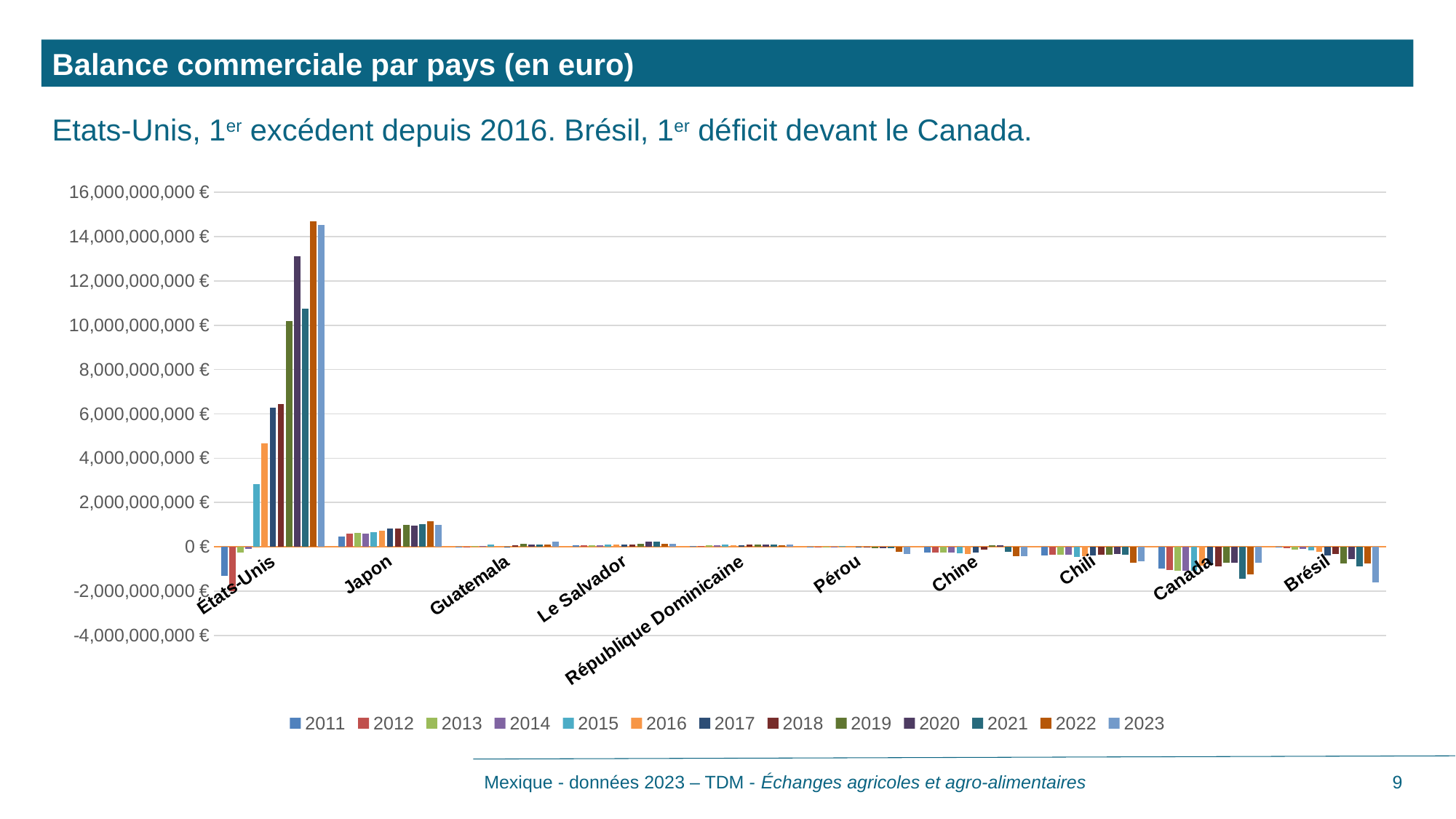

Balance commerciale par pays (en euro)
Etats-Unis, 1er excédent depuis 2016. Brésil, 1er déficit devant le Canada.

### Chart

| Category | 2011 | 2012 | 2013 | 2014 | 2015 | 2016 | 2017 | 2018 | 2019 | 2020 | 2021 | 2022 | 2023 |
|---|---|---|---|---|---|---|---|---|---|---|---|---|---|
| États-Unis | -1312279121.0 | -2001241567.0 | -253049933.0 | -94441076.0 | 2822515622.0 | 4665737885.0 | 6293611267.0 | 6441030736.0 | 10178796512.0 | 13109711940.0 | 10754789684.0 | 14703410681.0 | 14514129439.0 |
| Japon | 476456535.0 | 585843625.0 | 630115346.0 | 605869878.0 | 668746651.0 | 733539331.0 | 815481505.0 | 816354065.0 | 990318389.0 | 942671860.0 | 1034545045.0 | 1155035319.0 | 1000221891.0 |
| Guatemala | -8903708.0 | -35033255.0 | 42119963.0 | 52747573.0 | 105338861.0 | 52280400.0 | 2119985.0 | 81790946.0 | 127527391.0 | 118215109.0 | 107488170.0 | 88232889.0 | 218904241.0 |
| Le Salvador | 60913894.0 | 68005142.0 | 56588209.0 | 70793460.0 | 95497316.0 | 94227290.0 | 108071506.0 | 116396844.0 | 125009375.0 | 224479933.0 | 227957190.0 | 132410397.0 | 144177863.0 |
| République Dominicaine | 39204964.0 | 51712401.0 | 58858049.0 | 65349012.0 | 87578239.0 | 69097299.0 | 77326706.0 | 86585626.0 | 102595292.0 | 102550036.0 | 114917168.0 | 62498501.0 | 111033786.0 |
| Pérou | 1600579.0 | 13433731.0 | 17184941.0 | 8112209.0 | 25156371.0 | 8958185.0 | 12181680.0 | -21387402.0 | -49595256.0 | -67512092.0 | -76052266.0 | -226755702.0 | -332858303.0 |
| Chine | -249412831.0 | -243288140.0 | -274495401.0 | -271580562.0 | -290834567.0 | -327167408.0 | -250836970.0 | -131391331.0 | 76973422.0 | 71290614.0 | -217370964.0 | -413017558.0 | -437271486.0 |
| Chili | -396126419.0 | -354022866.0 | -369161542.0 | -355227083.0 | -449072897.0 | -417236424.0 | -392052375.0 | -346119578.0 | -365773971.0 | -331727148.0 | -369122720.0 | -733705849.0 | -642895083.0 |
| Canada | -968722090.0 | -1064319066.0 | -1076606370.0 | -1066680250.0 | -1074835535.0 | -833565009.0 | -794745166.0 | -899357329.0 | -727807991.0 | -711773157.0 | -1435269295.0 | -1248256634.0 | -724984109.0 |
| Brésil | -24306752.0 | -59627051.0 | -125114808.0 | -87848836.0 | -152869500.0 | -216074049.0 | -405564183.0 | -339581324.0 | -739362901.0 | -549622830.0 | -899445932.0 | -754858304.0 | -1590883882.0 |
Mexique - données 2023 – TDM - Échanges agricoles et agro-alimentaires
9